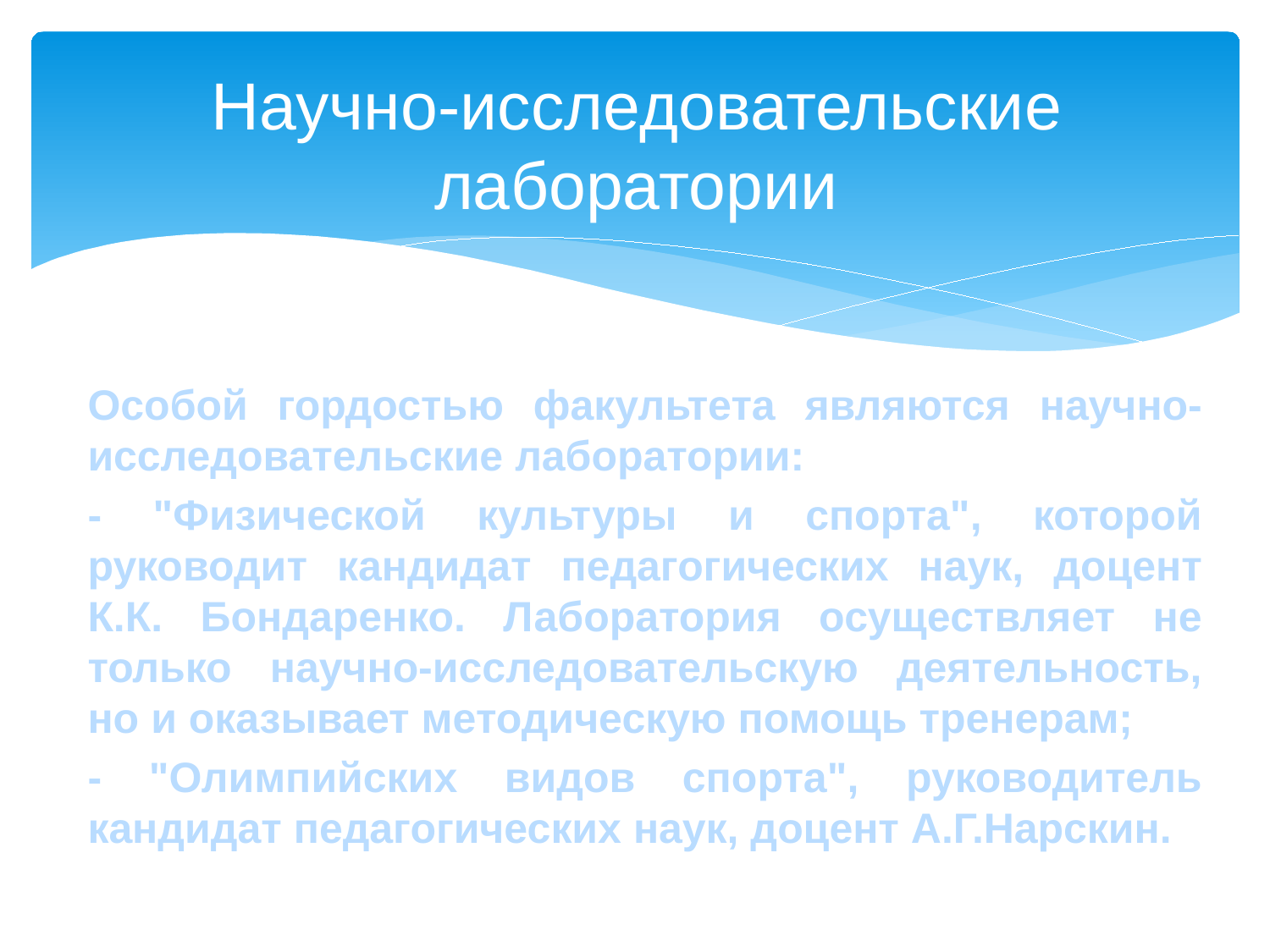

# Научно-исследовательские лаборатории
Особой гордостью факультета являются научно-исследовательские лаборатории:
- "Физической культуры и спорта", которой руководит кандидат педагогических наук, доцент К.К. Бондаренко. Лаборатория осуществляет не только научно-исследовательскую деятельность, но и оказывает методическую помощь тренерам;
- "Олимпийских видов спорта", руководитель кандидат педагогических наук, доцент А.Г.Нарскин.